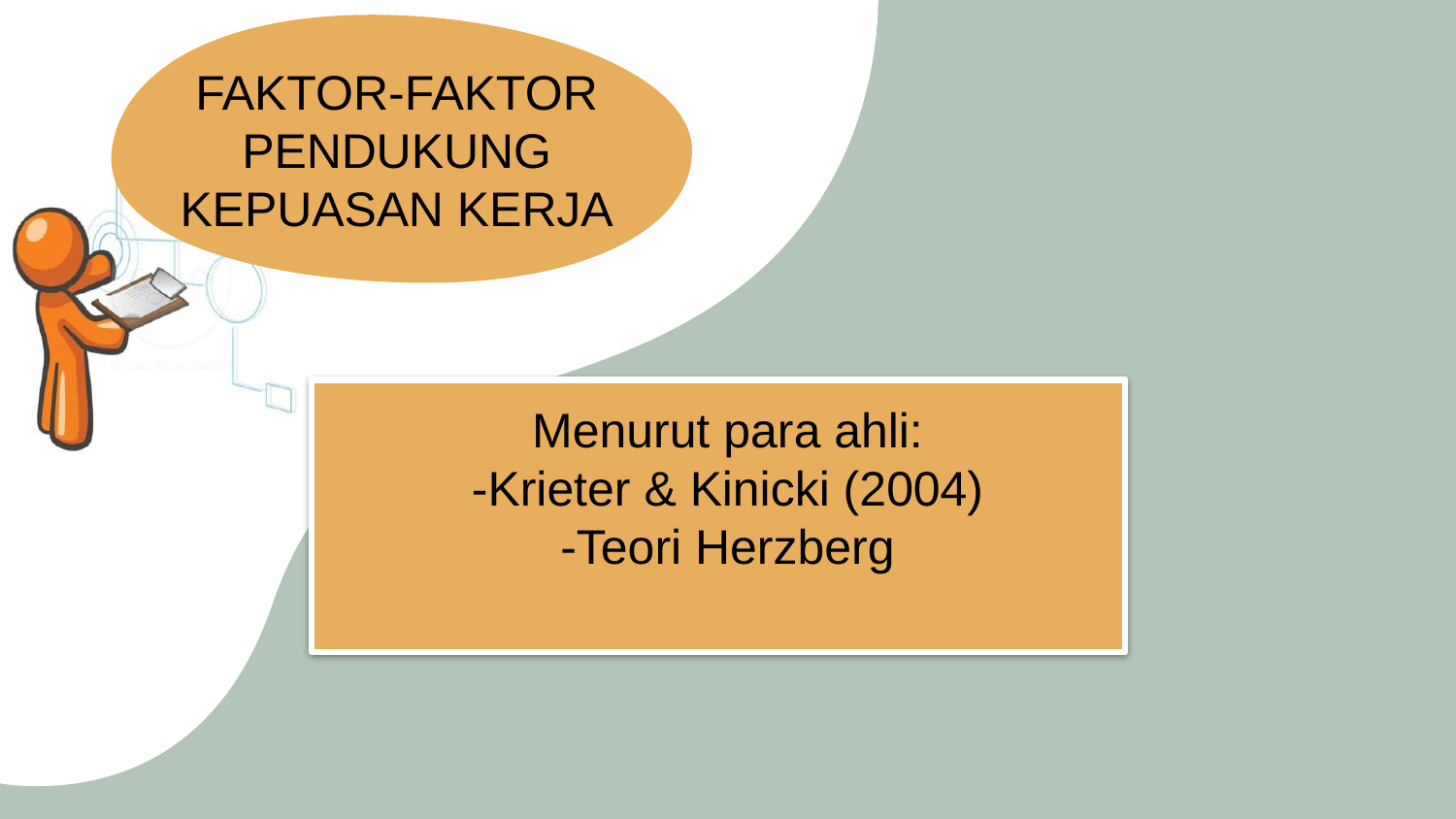

FAKTOR-FAKTOR PENDUKUNG KEPUASAN KERJA

Menurut para ahli:
-Krieter & Kinicki (2004)
-Teori Herzberg